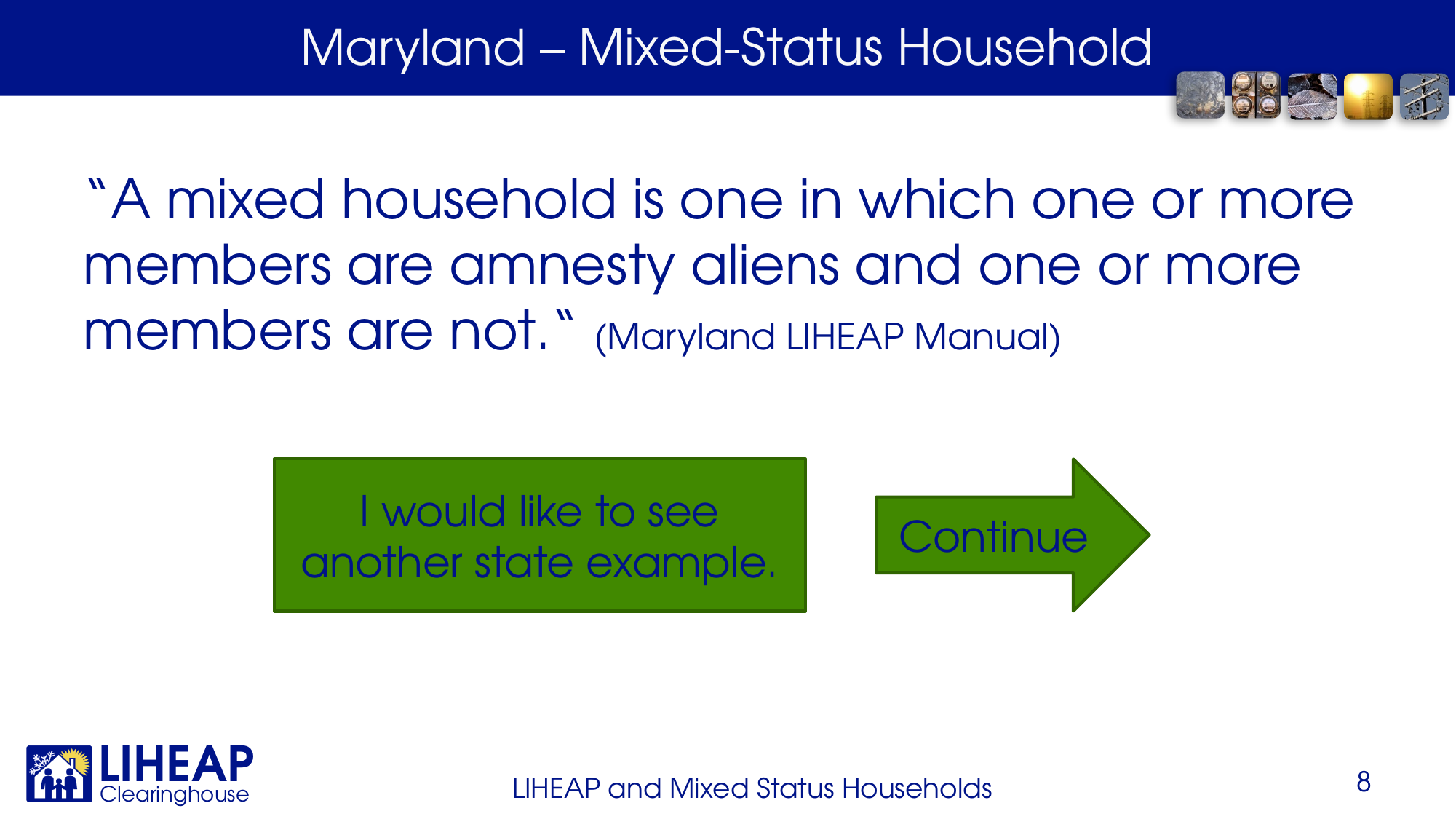

# Maryland – Mixed-Status Household
“A mixed household is one in which one or more members are amnesty aliens and one or more members are not.“ (Maryland LIHEAP Manual)

I would like to see another state example.
Continue
8